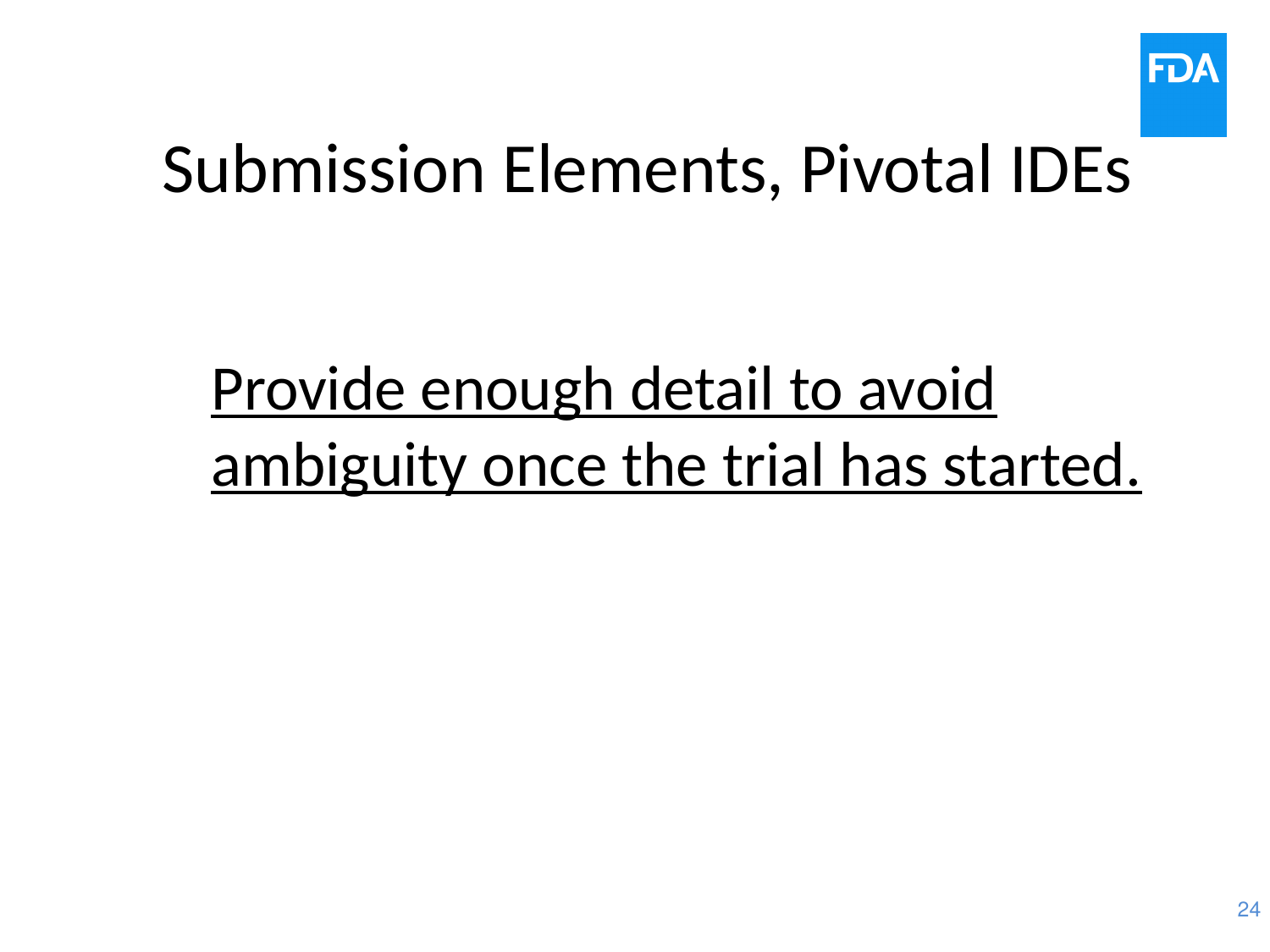

# Submission Elements, Pivotal IDEs
	Provide enough detail to avoid ambiguity once the trial has started.